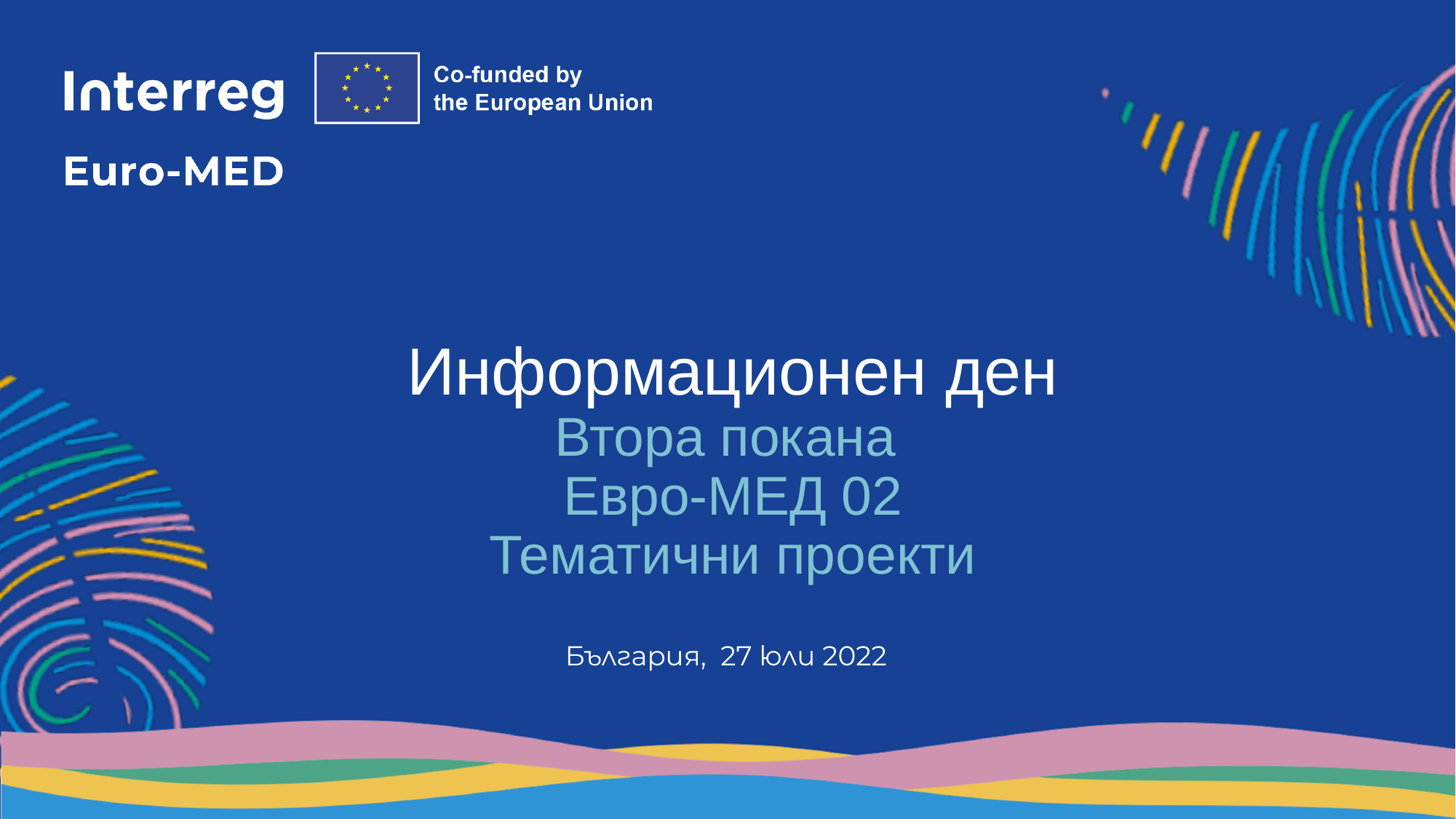

# Информационен ден Втора покана Евро-МЕД 02 Тематични проекти
  България,  27 юли 2022